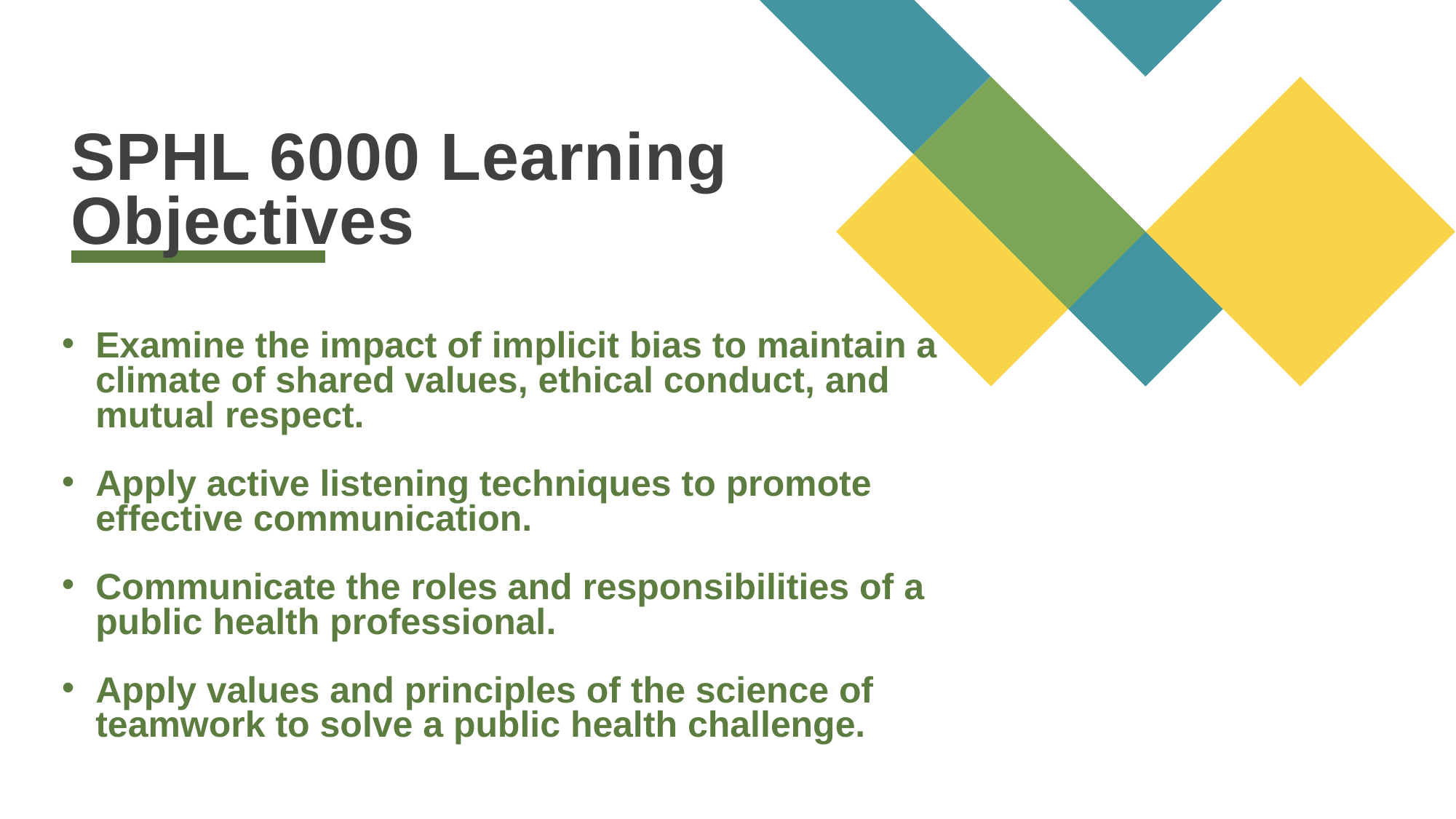

# SPHL 6000 Learning Objectives
Examine the impact of implicit bias to maintain a climate of shared values, ethical conduct, and mutual respect.
Apply active listening techniques to promote effective communication.
Communicate the roles and responsibilities of a public health professional.
Apply values and principles of the science of teamwork to solve a public health challenge.